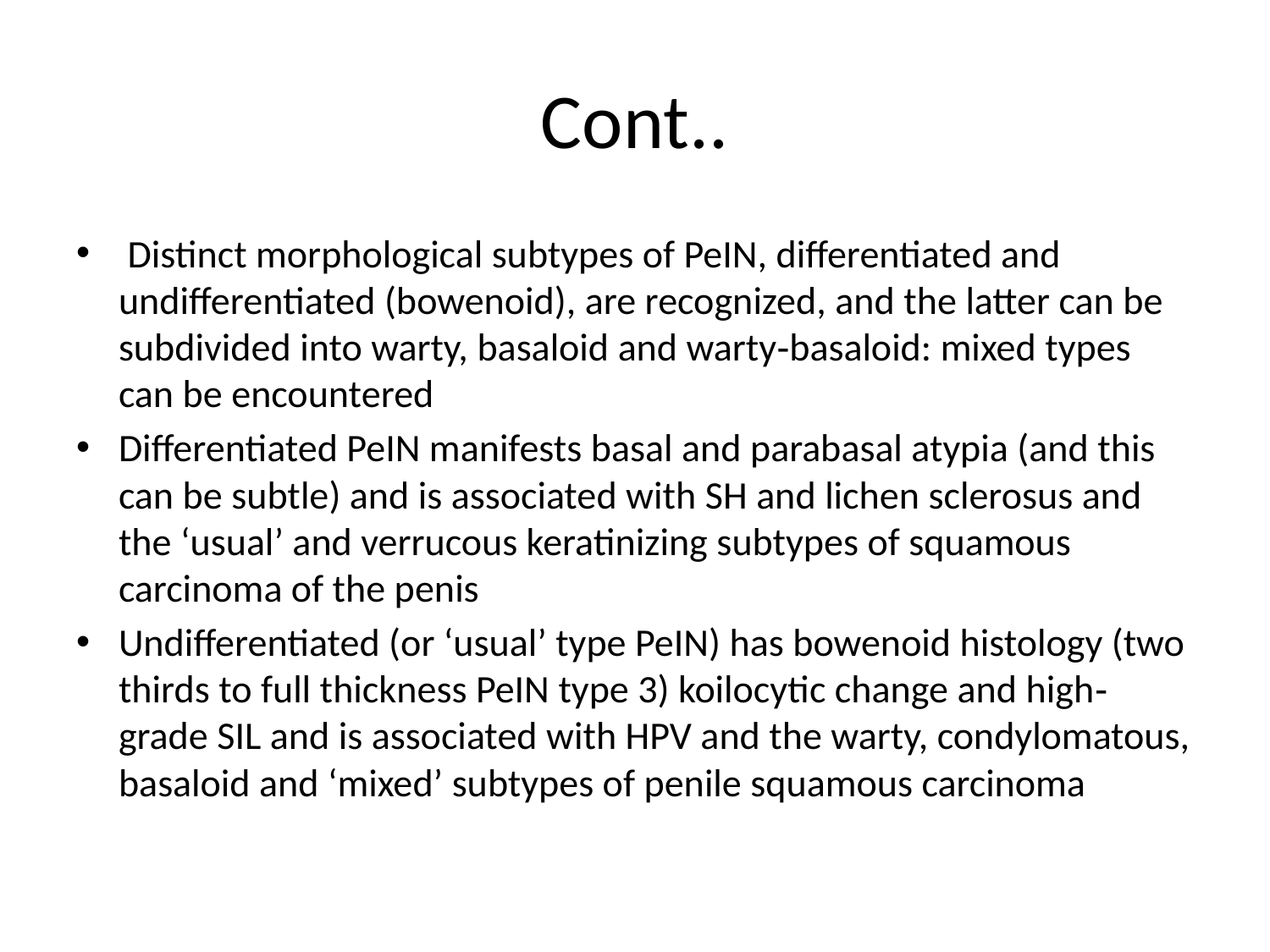

# Cont..
 Distinct morphological subtypes of PeIN, differentiated and undifferentiated (bowenoid), are recognized, and the latter can be subdivided into warty, basaloid and warty‐basaloid: mixed types can be encountered
Differentiated PeIN manifests basal and parabasal atypia (and this can be subtle) and is associated with SH and lichen sclerosus and the ‘usual’ and verrucous keratinizing subtypes of squamous carcinoma of the penis
Undifferentiated (or ‘usual’ type PeIN) has bowenoid histology (two thirds to full thickness PeIN type 3) koilocytic change and high‐grade SIL and is associated with HPV and the warty, condylomatous, basaloid and ‘mixed’ subtypes of penile squamous carcinoma